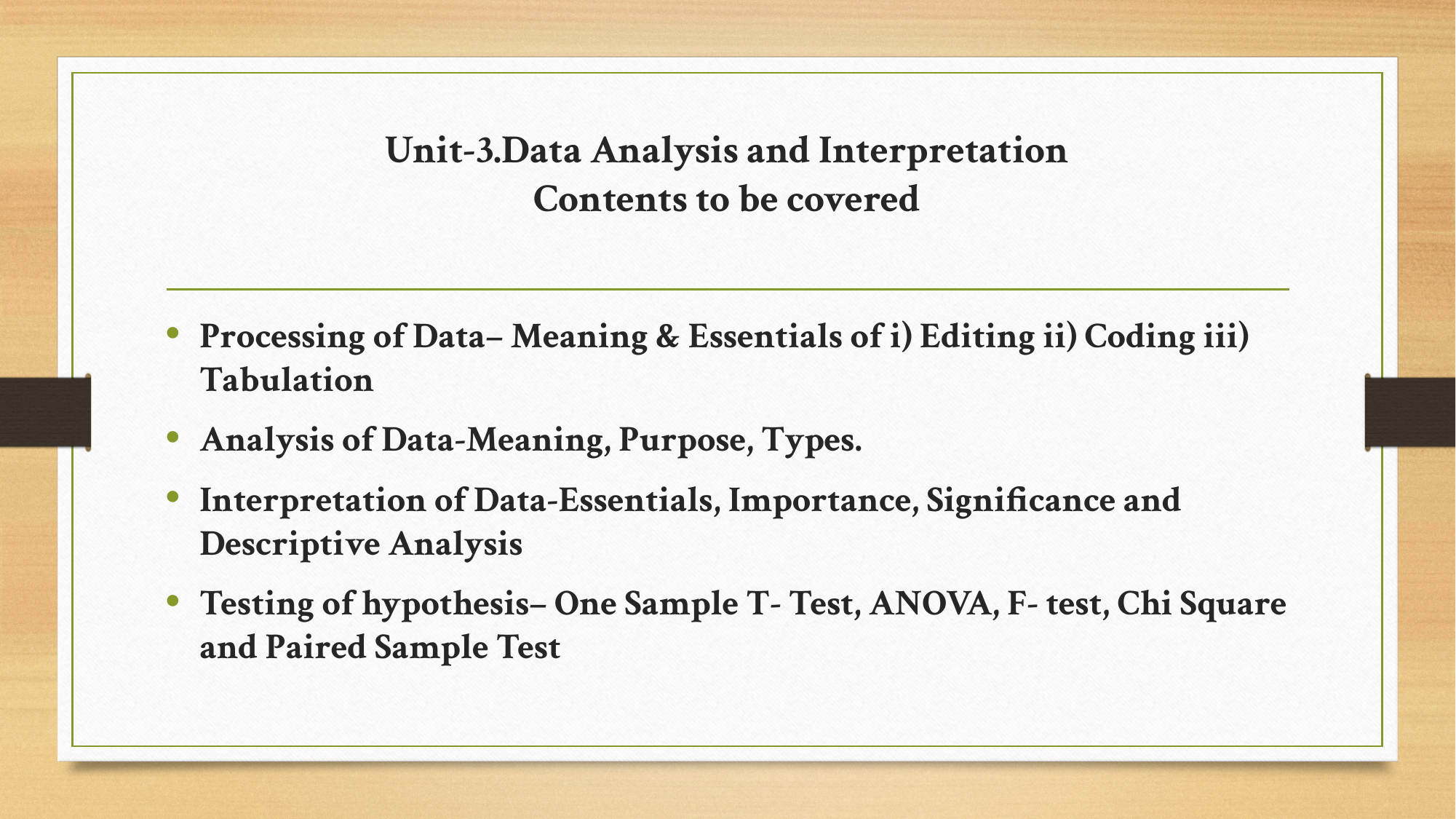

# Unit-3.Data Analysis and Interpretation Contents to be covered
Processing of Data– Meaning & Essentials of i) Editing ii) Coding iii) Tabulation
Analysis of Data-Meaning, Purpose, Types.
Interpretation of Data-Essentials, Importance, Significance and Descriptive Analysis
Testing of hypothesis– One Sample T- Test, ANOVA, F- test, Chi Square and Paired Sample Test